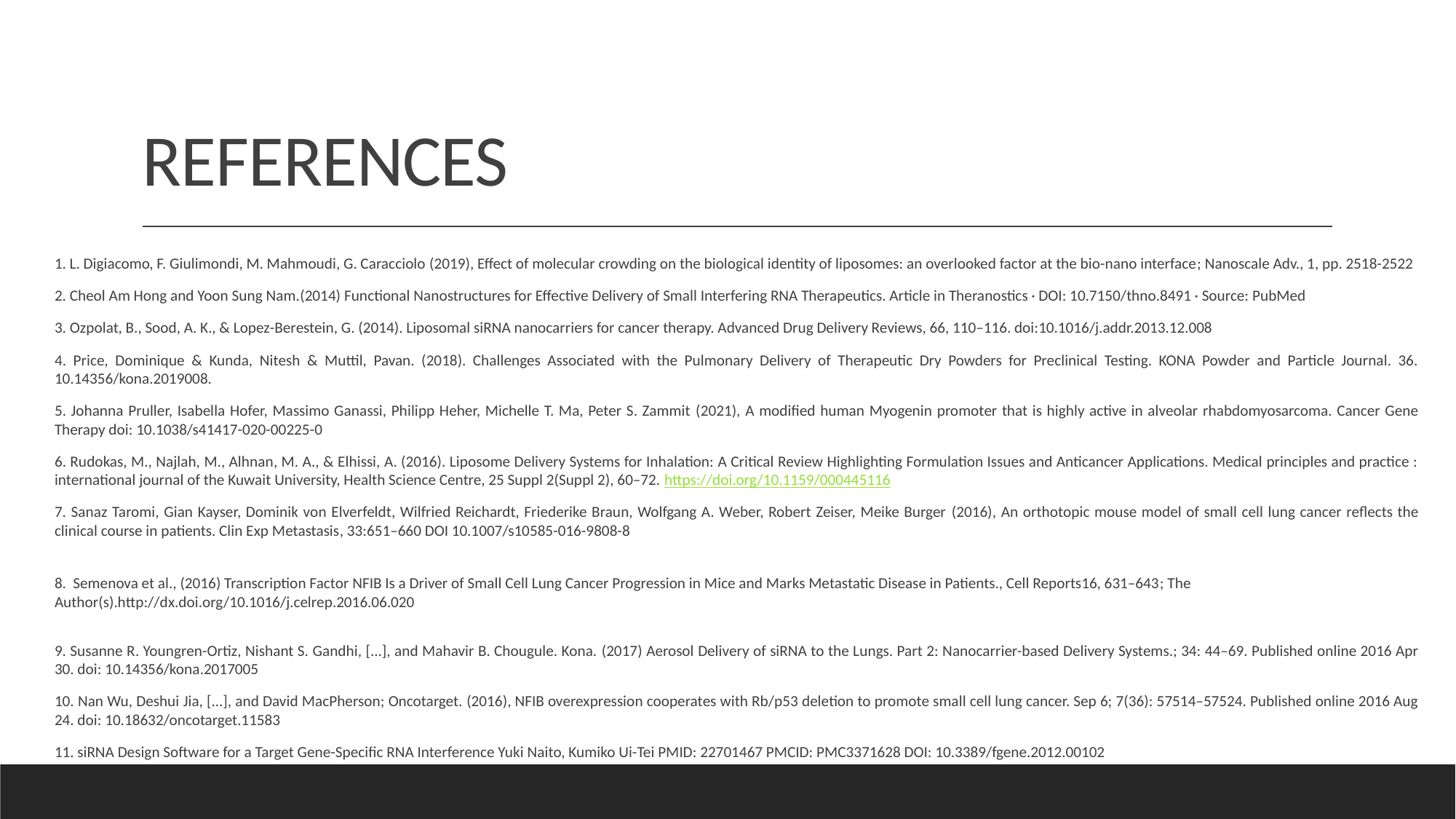

# REFERENCES
1. L. Digiacomo, F. Giulimondi, M. Mahmoudi, G. Caracciolo (2019), Effect of molecular crowding on the biological identity of liposomes: an overlooked factor at the bio-nano interface; Nanoscale Adv., 1, pp. 2518-2522
2. Cheol Am Hong and Yoon Sung Nam.(2014) Functional Nanostructures for Effective Delivery of Small Interfering RNA Therapeutics. Article in Theranostics · DOI: 10.7150/thno.8491 · Source: PubMed
3. Ozpolat, B., Sood, A. K., & Lopez-Berestein, G. (2014). Liposomal siRNA nanocarriers for cancer therapy. Advanced Drug Delivery Reviews, 66, 110–116. doi:10.1016/j.addr.2013.12.008
4. Price, Dominique & Kunda, Nitesh & Muttil, Pavan. (2018). Challenges Associated with the Pulmonary Delivery of Therapeutic Dry Powders for Preclinical Testing. KONA Powder and Particle Journal. 36. 10.14356/kona.2019008.
5. Johanna Pruller, Isabella Hofer, Massimo Ganassi, Philipp Heher, Michelle T. Ma, Peter S. Zammit (2021), A modified human Myogenin promoter that is highly active in alveolar rhabdomyosarcoma. Cancer Gene Therapy doi: 10.1038/s41417-020-00225-0
6. Rudokas, M., Najlah, M., Alhnan, M. A., & Elhissi, A. (2016). Liposome Delivery Systems for Inhalation: A Critical Review Highlighting Formulation Issues and Anticancer Applications. Medical principles and practice : international journal of the Kuwait University, Health Science Centre, 25 Suppl 2(Suppl 2), 60–72. https://doi.org/10.1159/000445116
7. Sanaz Taromi, Gian Kayser, Dominik von Elverfeldt, Wilfried Reichardt, Friederike Braun, Wolfgang A. Weber, Robert Zeiser, Meike Burger (2016), An orthotopic mouse model of small cell lung cancer reflects the clinical course in patients. Clin Exp Metastasis, 33:651–660 DOI 10.1007/s10585-016-9808-8

8.  Semenova et al., (2016) Transcription Factor NFIB Is a Driver of Small Cell Lung Cancer Progression in Mice and Marks Metastatic Disease in Patients., Cell Reports16, 631–643; The Author(s).http://dx.doi.org/10.1016/j.celrep.2016.06.020

9. Susanne R. Youngren-Ortiz, Nishant S. Gandhi, [...], and Mahavir B. Chougule. Kona. (2017) Aerosol Delivery of siRNA to the Lungs. Part 2: Nanocarrier-based Delivery Systems.; 34: 44–69. Published online 2016 Apr 30. doi: 10.14356/kona.2017005
10. Nan Wu, Deshui Jia, [...], and David MacPherson; Oncotarget. (2016), NFIB overexpression cooperates with Rb/p53 deletion to promote small cell lung cancer. Sep 6; 7(36): 57514–57524. Published online 2016 Aug 24. doi: 10.18632/oncotarget.11583
11. siRNA Design Software for a Target Gene-Specific RNA Interference Yuki Naito, Kumiko Ui-Tei PMID: 22701467 PMCID: PMC3371628 DOI: 10.3389/fgene.2012.00102